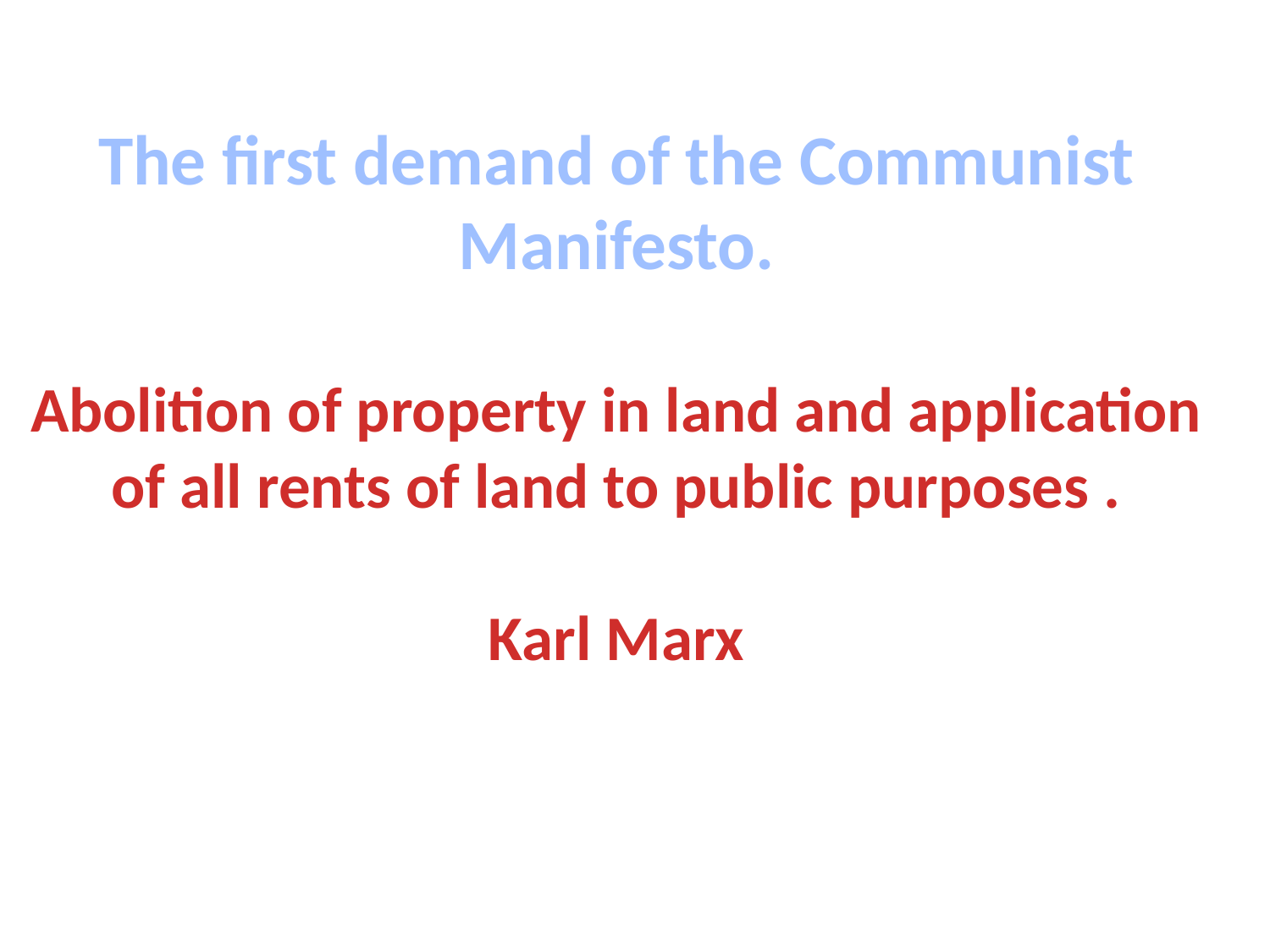

The first demand of the Communist Manifesto.

Abolition of property in land and application of all rents of land to public purposes .

Karl Marx